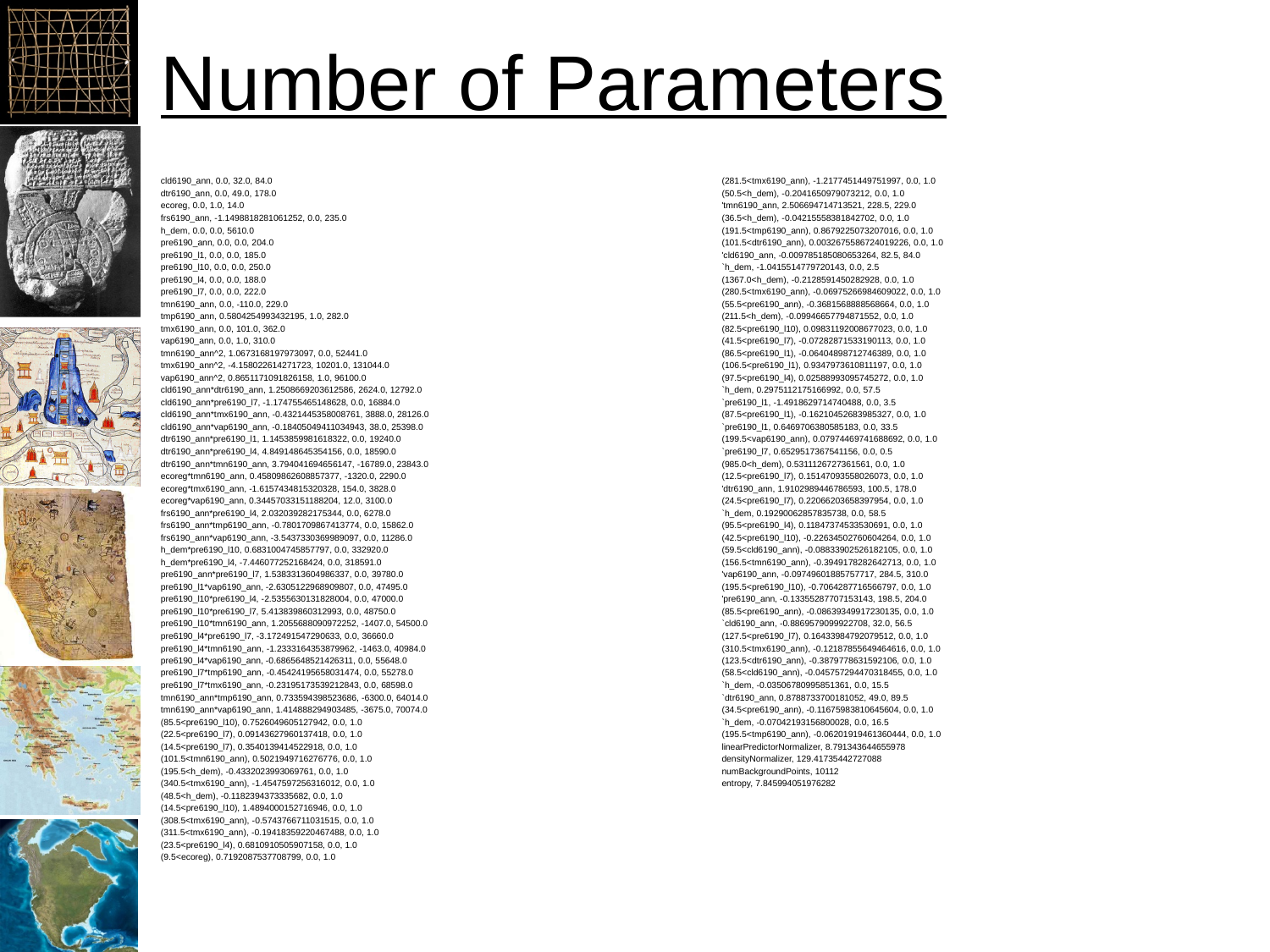

# Number of Parameters
cld6190_ann, 0.0, 32.0, 84.0
dtr6190_ann, 0.0, 49.0, 178.0
ecoreg, 0.0, 1.0, 14.0
frs6190_ann, -1.1498818281061252, 0.0, 235.0
h_dem, 0.0, 0.0, 5610.0
pre6190_ann, 0.0, 0.0, 204.0
pre6190_l1, 0.0, 0.0, 185.0
pre6190_l10, 0.0, 0.0, 250.0
pre6190_l4, 0.0, 0.0, 188.0
pre6190_l7, 0.0, 0.0, 222.0
tmn6190_ann, 0.0, -110.0, 229.0
tmp6190_ann, 0.5804254993432195, 1.0, 282.0
tmx6190_ann, 0.0, 101.0, 362.0
vap6190_ann, 0.0, 1.0, 310.0
tmn6190_ann^2, 1.0673168197973097, 0.0, 52441.0
tmx6190_ann^2, -4.158022614271723, 10201.0, 131044.0
vap6190_ann^2, 0.8651171091826158, 1.0, 96100.0
cld6190_ann*dtr6190_ann, 1.2508669203612586, 2624.0, 12792.0
cld6190_ann*pre6190_l7, -1.174755465148628, 0.0, 16884.0
cld6190_ann*tmx6190_ann, -0.4321445358008761, 3888.0, 28126.0
cld6190_ann*vap6190_ann, -0.18405049411034943, 38.0, 25398.0
dtr6190_ann*pre6190_l1, 1.1453859981618322, 0.0, 19240.0
dtr6190_ann*pre6190_l4, 4.849148645354156, 0.0, 18590.0
dtr6190_ann*tmn6190_ann, 3.794041694656147, -16789.0, 23843.0
ecoreg*tmn6190_ann, 0.45809862608857377, -1320.0, 2290.0
ecoreg*tmx6190_ann, -1.6157434815320328, 154.0, 3828.0
ecoreg*vap6190_ann, 0.34457033151188204, 12.0, 3100.0
frs6190_ann*pre6190_l4, 2.032039282175344, 0.0, 6278.0
frs6190_ann*tmp6190_ann, -0.7801709867413774, 0.0, 15862.0
frs6190_ann*vap6190_ann, -3.5437330369989097, 0.0, 11286.0
h_dem*pre6190_l10, 0.6831004745857797, 0.0, 332920.0
h_dem*pre6190_l4, -7.446077252168424, 0.0, 318591.0
pre6190_ann*pre6190_l7, 1.5383313604986337, 0.0, 39780.0
pre6190_l1*vap6190_ann, -2.6305122968909807, 0.0, 47495.0
pre6190_l10*pre6190_l4, -2.5355630131828004, 0.0, 47000.0
pre6190_l10*pre6190_l7, 5.413839860312993, 0.0, 48750.0
pre6190_l10*tmn6190_ann, 1.2055688090972252, -1407.0, 54500.0
pre6190_l4*pre6190_l7, -3.172491547290633, 0.0, 36660.0
pre6190_l4*tmn6190_ann, -1.2333164353879962, -1463.0, 40984.0
pre6190_l4*vap6190_ann, -0.6865648521426311, 0.0, 55648.0
pre6190_l7*tmp6190_ann, -0.45424195658031474, 0.0, 55278.0
pre6190_l7*tmx6190_ann, -0.23195173539212843, 0.0, 68598.0
tmn6190_ann*tmp6190_ann, 0.733594398523686, -6300.0, 64014.0
tmn6190_ann*vap6190_ann, 1.414888294903485, -3675.0, 70074.0
(85.5<pre6190_l10), 0.7526049605127942, 0.0, 1.0
(22.5<pre6190_l7), 0.09143627960137418, 0.0, 1.0
(14.5<pre6190_l7), 0.3540139414522918, 0.0, 1.0
(101.5<tmn6190_ann), 0.5021949716276776, 0.0, 1.0
(195.5<h_dem), -0.4332023993069761, 0.0, 1.0
(340.5<tmx6190_ann), -1.4547597256316012, 0.0, 1.0
(48.5<h_dem), -0.1182394373335682, 0.0, 1.0
(14.5<pre6190_l10), 1.4894000152716946, 0.0, 1.0
(308.5<tmx6190_ann), -0.5743766711031515, 0.0, 1.0
(311.5<tmx6190_ann), -0.19418359220467488, 0.0, 1.0
(23.5<pre6190_l4), 0.6810910505907158, 0.0, 1.0
(9.5<ecoreg), 0.7192087537708799, 0.0, 1.0
(281.5<tmx6190_ann), -1.2177451449751997, 0.0, 1.0
(50.5<h_dem), -0.2041650979073212, 0.0, 1.0
'tmn6190_ann, 2.506694714713521, 228.5, 229.0
(36.5<h_dem), -0.04215558381842702, 0.0, 1.0
(191.5<tmp6190_ann), 0.8679225073207016, 0.0, 1.0
(101.5<dtr6190_ann), 0.0032675586724019226, 0.0, 1.0
'cld6190_ann, -0.009785185080653264, 82.5, 84.0
`h_dem, -1.0415514779720143, 0.0, 2.5
(1367.0<h_dem), -0.2128591450282928, 0.0, 1.0
(280.5<tmx6190_ann), -0.06975266984609022, 0.0, 1.0
(55.5<pre6190_ann), -0.3681568888568664, 0.0, 1.0
(211.5<h_dem), -0.09946657794871552, 0.0, 1.0
(82.5<pre6190_l10), 0.09831192008677023, 0.0, 1.0
(41.5<pre6190_l7), -0.07282871533190113, 0.0, 1.0
(86.5<pre6190_l1), -0.06404898712746389, 0.0, 1.0
(106.5<pre6190_l1), 0.9347973610811197, 0.0, 1.0
(97.5<pre6190_l4), 0.02588993095745272, 0.0, 1.0
`h_dem, 0.2975112175166992, 0.0, 57.5
`pre6190_l1, -1.4918629714740488, 0.0, 3.5
(87.5<pre6190_l1), -0.16210452683985327, 0.0, 1.0
`pre6190_l1, 0.6469706380585183, 0.0, 33.5
(199.5<vap6190_ann), 0.07974469741688692, 0.0, 1.0
`pre6190_l7, 0.6529517367541156, 0.0, 0.5
(985.0<h_dem), 0.5311126727361561, 0.0, 1.0
(12.5<pre6190_l7), 0.15147093558026073, 0.0, 1.0
'dtr6190_ann, 1.9102989446786593, 100.5, 178.0
(24.5<pre6190_l7), 0.22066203658397954, 0.0, 1.0
`h_dem, 0.19290062857835738, 0.0, 58.5
(95.5<pre6190_l4), 0.11847374533530691, 0.0, 1.0
(42.5<pre6190_l10), -0.22634502760604264, 0.0, 1.0
(59.5<cld6190_ann), -0.08833902526182105, 0.0, 1.0
(156.5<tmn6190_ann), -0.3949178282642713, 0.0, 1.0
'vap6190_ann, -0.09749601885757717, 284.5, 310.0
(195.5<pre6190_l10), -0.7064287716566797, 0.0, 1.0
'pre6190_ann, -0.13355287707153143, 198.5, 204.0
(85.5<pre6190_ann), -0.08639349917230135, 0.0, 1.0
`cld6190_ann, -0.8869579099922708, 32.0, 56.5
(127.5<pre6190_l7), 0.16433984792079512, 0.0, 1.0
(310.5<tmx6190_ann), -0.12187855649464616, 0.0, 1.0
(123.5<dtr6190_ann), -0.3879778631592106, 0.0, 1.0
(58.5<cld6190_ann), -0.045757294470318455, 0.0, 1.0
`h_dem, -0.03506780995851361, 0.0, 15.5
`dtr6190_ann, 0.8788733700181052, 49.0, 89.5
(34.5<pre6190_ann), -0.11675983810645604, 0.0, 1.0
`h_dem, -0.07042193156800028, 0.0, 16.5
(195.5<tmp6190_ann), -0.06201919461360444, 0.0, 1.0
linearPredictorNormalizer, 8.791343644655978
densityNormalizer, 129.41735442727088
numBackgroundPoints, 10112
entropy, 7.845994051976282